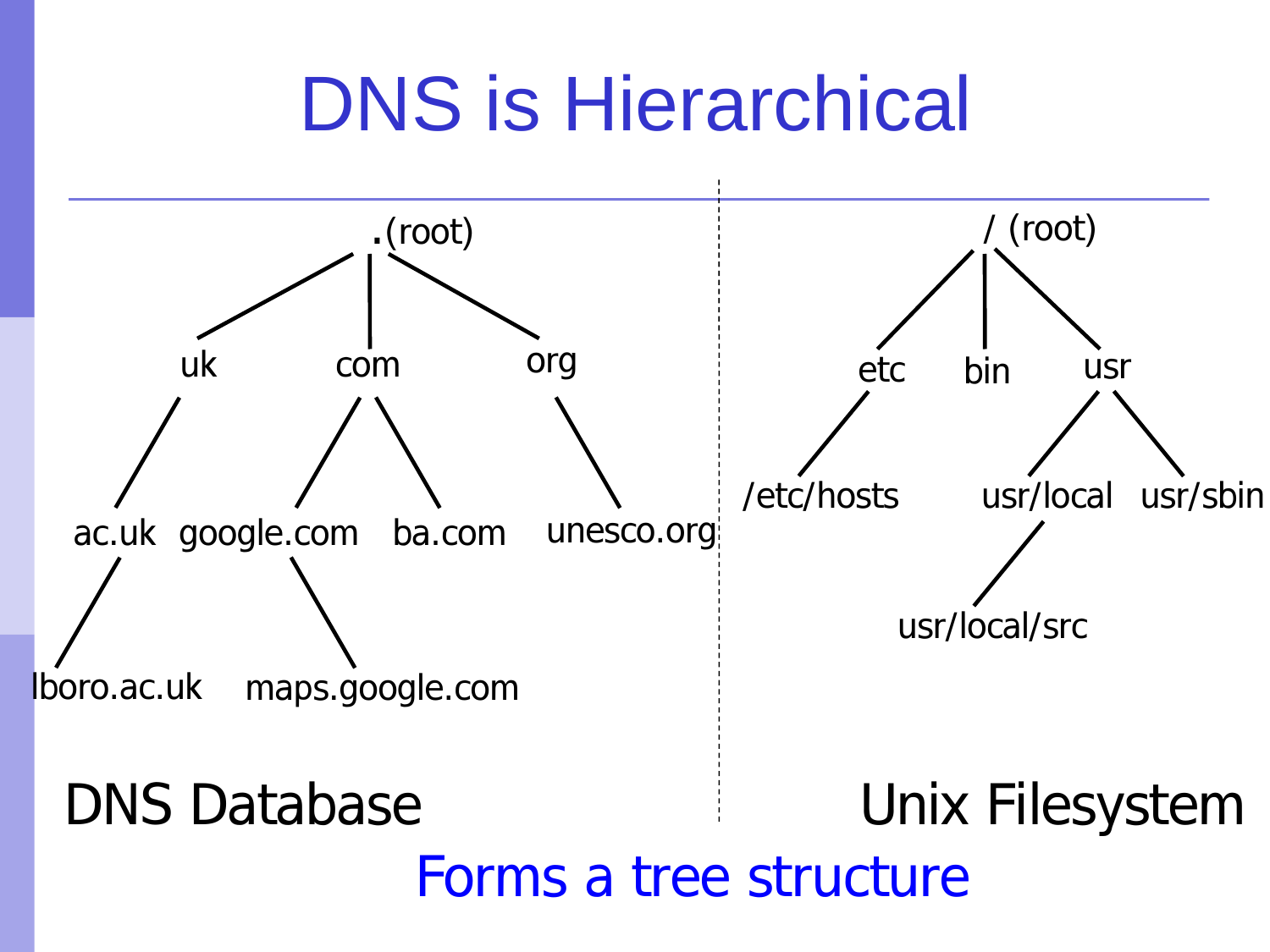

# DNS is Hierarchical
.(root)

/ (root)

org

com

uk

usr
etc

bin

/etc/hosts

usr/local

usr/sbin

unesco.org

google.com

ba.com

ac.uk

usr/local/src

lboro.ac.uk

maps.google.com

DNS Database

Unix Filesystem
Forms a tree structure